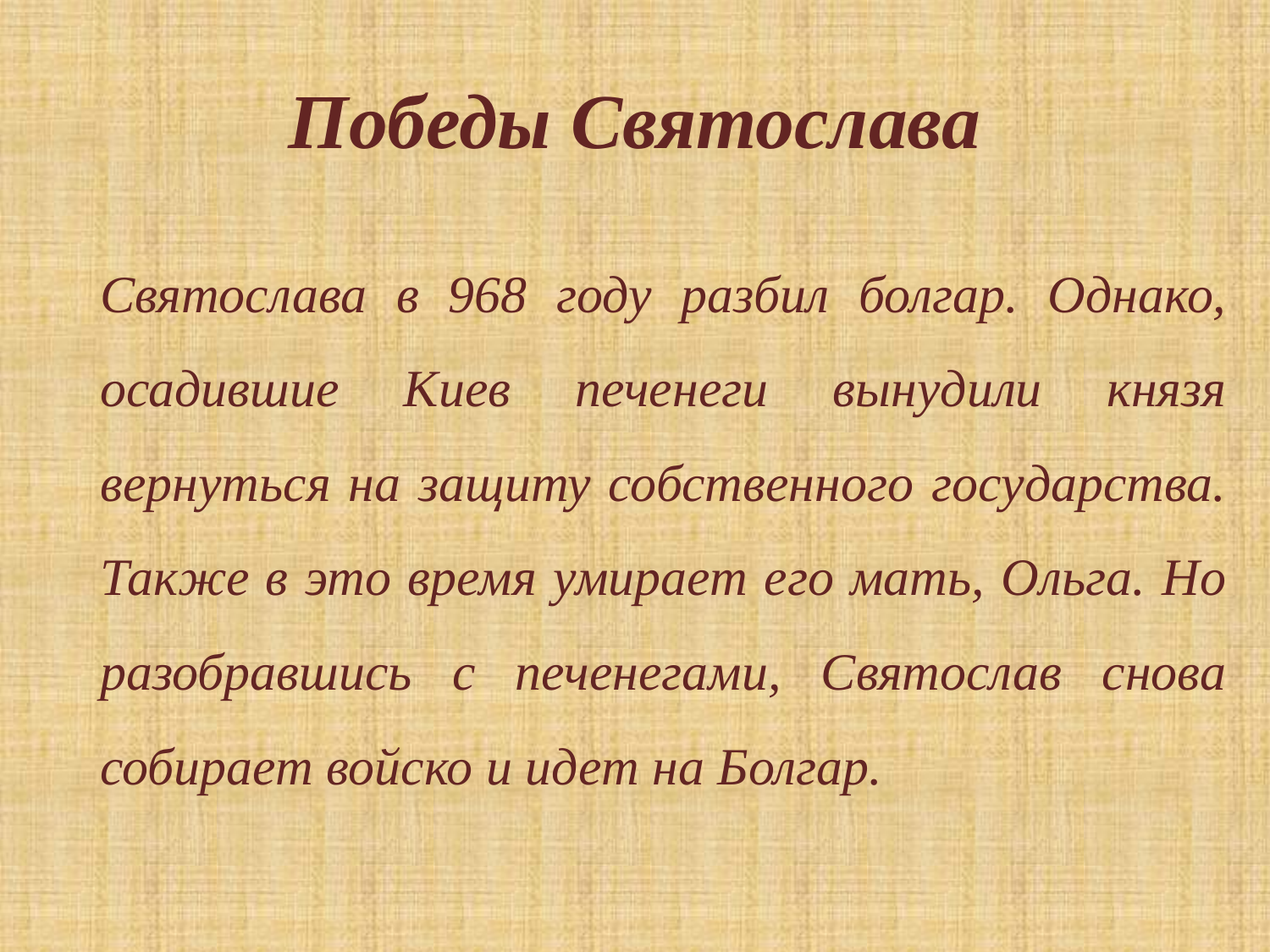

# Победы Святослава
Святослава в 968 году разбил болгар. Однако, осадившие Киев печенеги вынудили князя вернуться на защиту собственного государства. Также в это время умирает его мать, Ольга. Но разобравшись с печенегами, Святослав снова собирает войско и идет на Болгар.